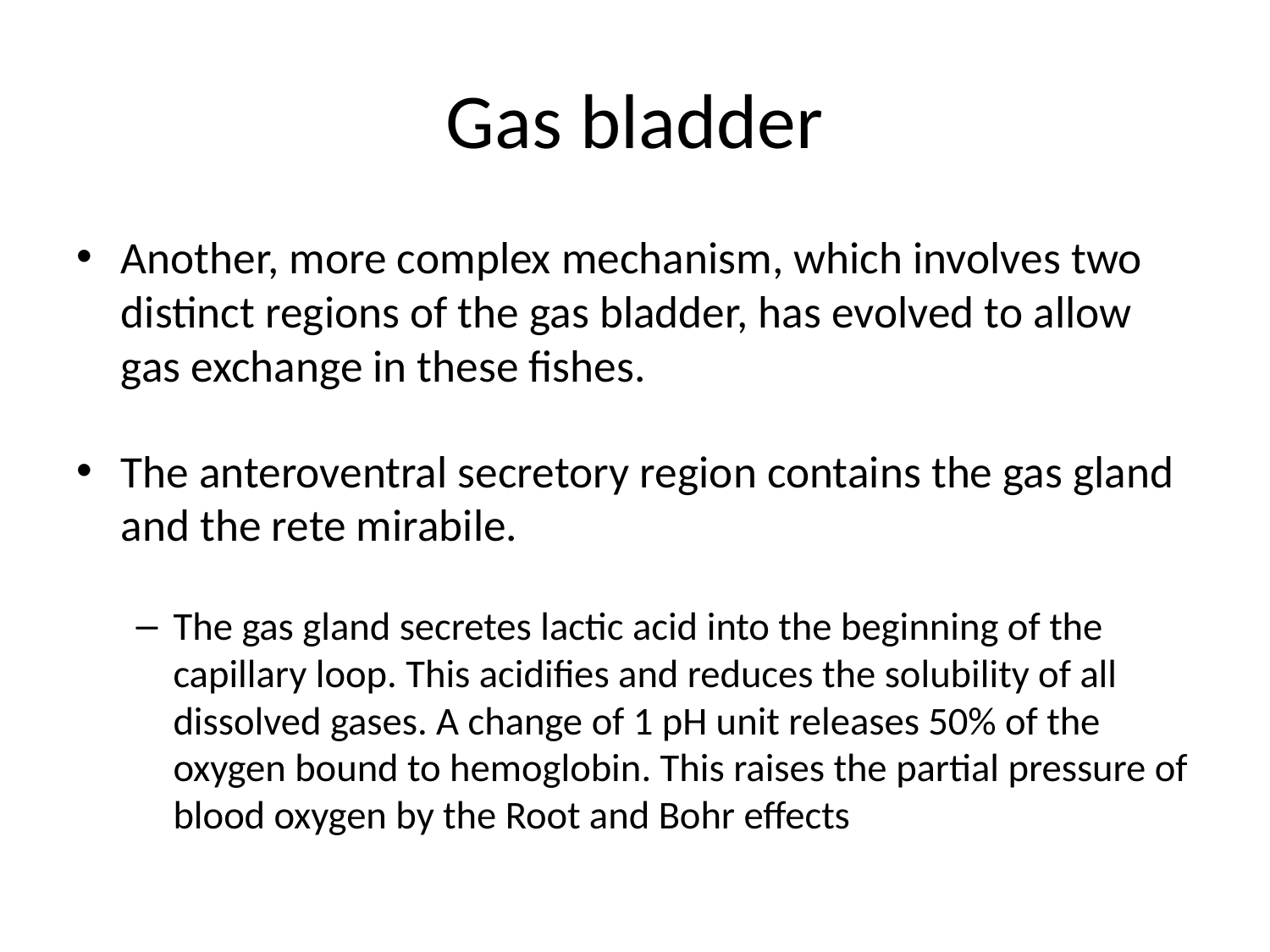

# Gas bladder
Another, more complex mechanism, which involves two distinct regions of the gas bladder, has evolved to allow gas exchange in these fishes.
The anteroventral secretory region contains the gas gland and the rete mirabile.
The gas gland secretes lactic acid into the beginning of the capillary loop. This acidifies and reduces the solubility of all dissolved gases. A change of 1 pH unit releases 50% of the oxygen bound to hemoglobin. This raises the partial pressure of blood oxygen by the Root and Bohr effects